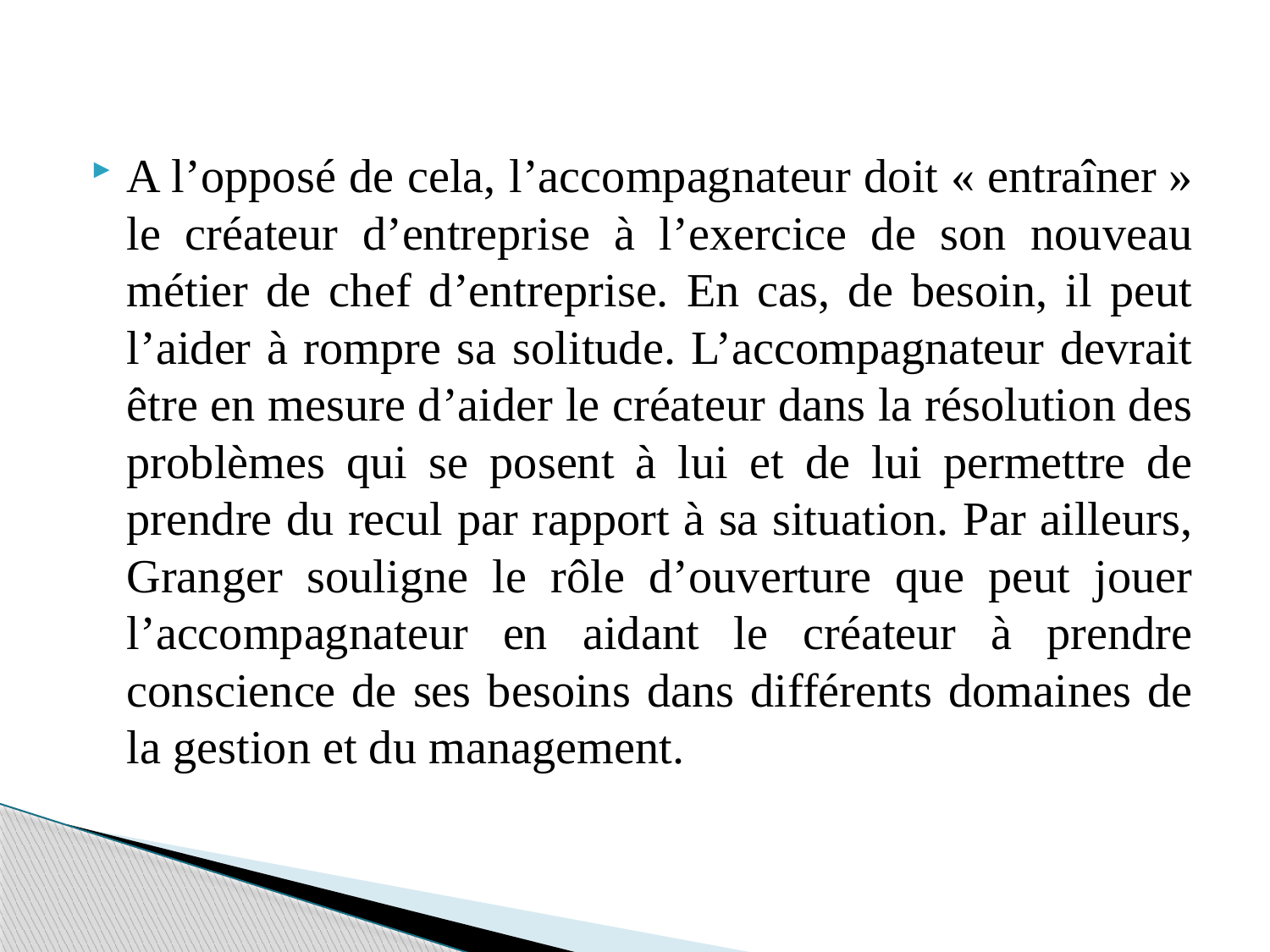

A l’opposé de cela, l’accompagnateur doit « entraîner » le créateur d’entreprise à l’exercice de son nouveau métier de chef d’entreprise. En cas, de besoin, il peut l’aider à rompre sa solitude. L’accompagnateur devrait être en mesure d’aider le créateur dans la résolution des problèmes qui se posent à lui et de lui permettre de prendre du recul par rapport à sa situation. Par ailleurs, Granger souligne le rôle d’ouverture que peut jouer l’accompagnateur en aidant le créateur à prendre conscience de ses besoins dans différents domaines de la gestion et du management.